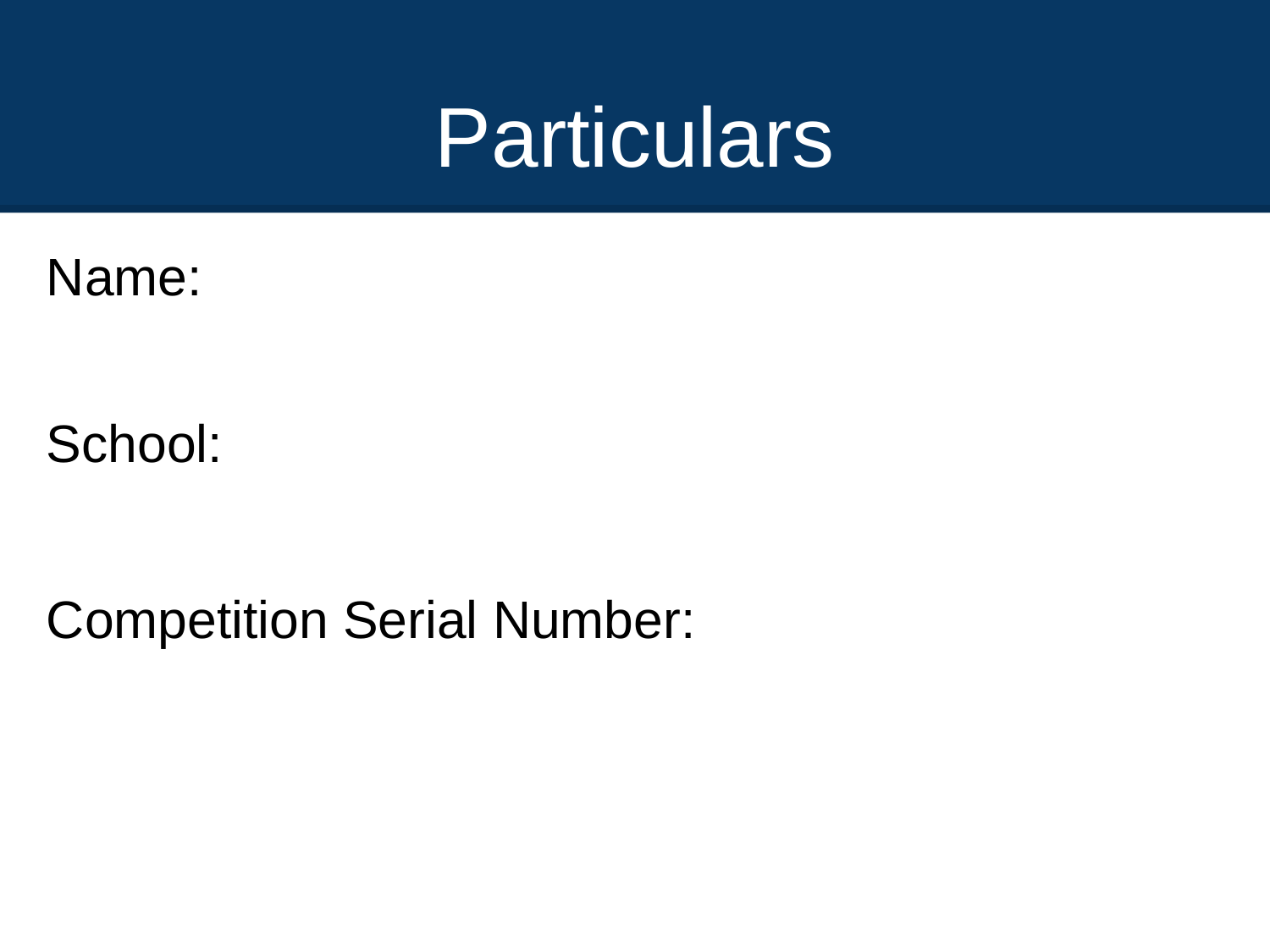

# Particulars
Name:

School:

Competition Serial Number: